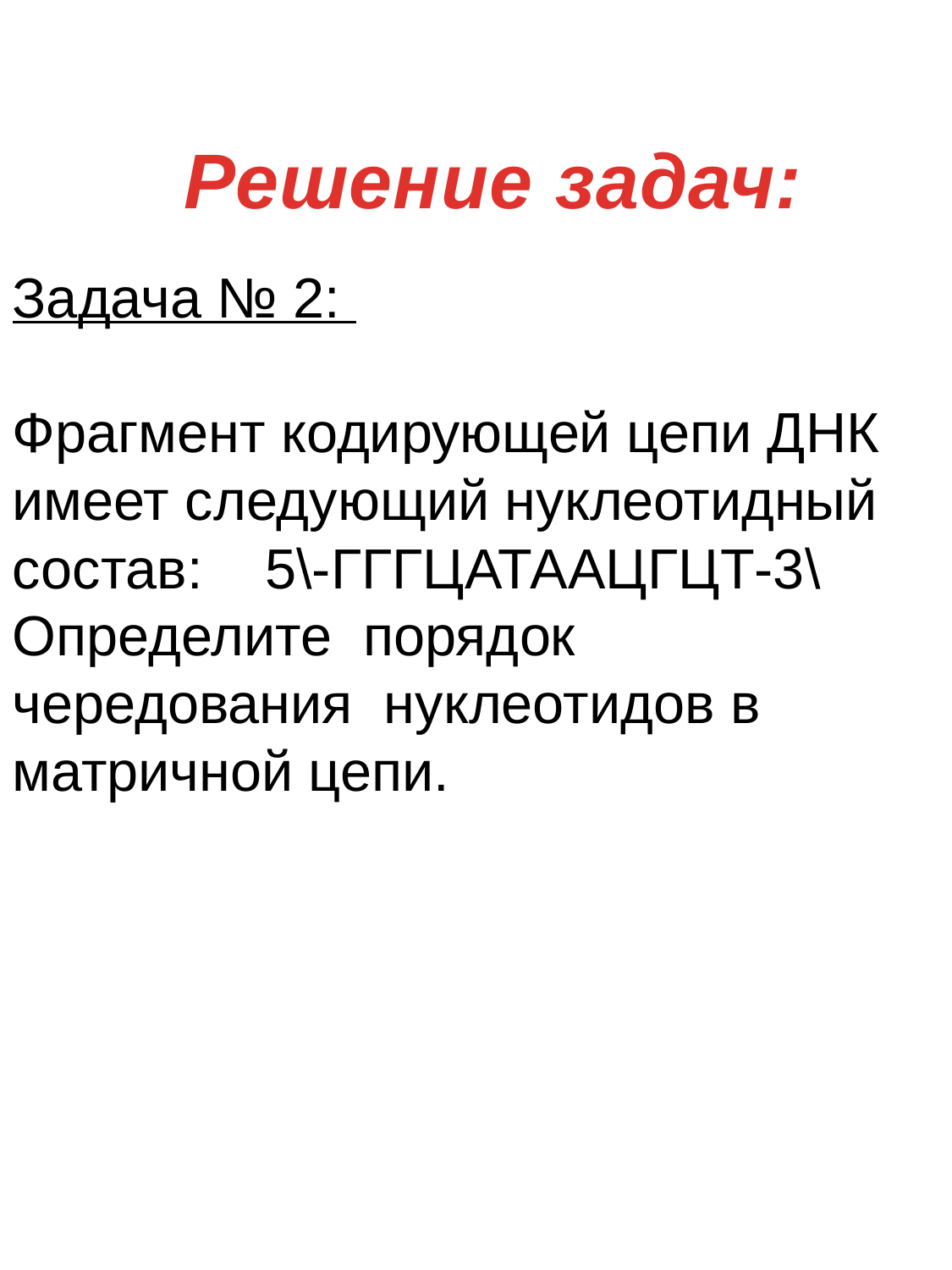

Решение задач:
Задача № 2:

Фрагмент кодирующей цепи ДНК имеет следующий нуклеотидный состав:    5\-ГГГЦАТААЦГЦТ-3\
Определите  порядок чередования  нуклеотидов в матричной цепи.